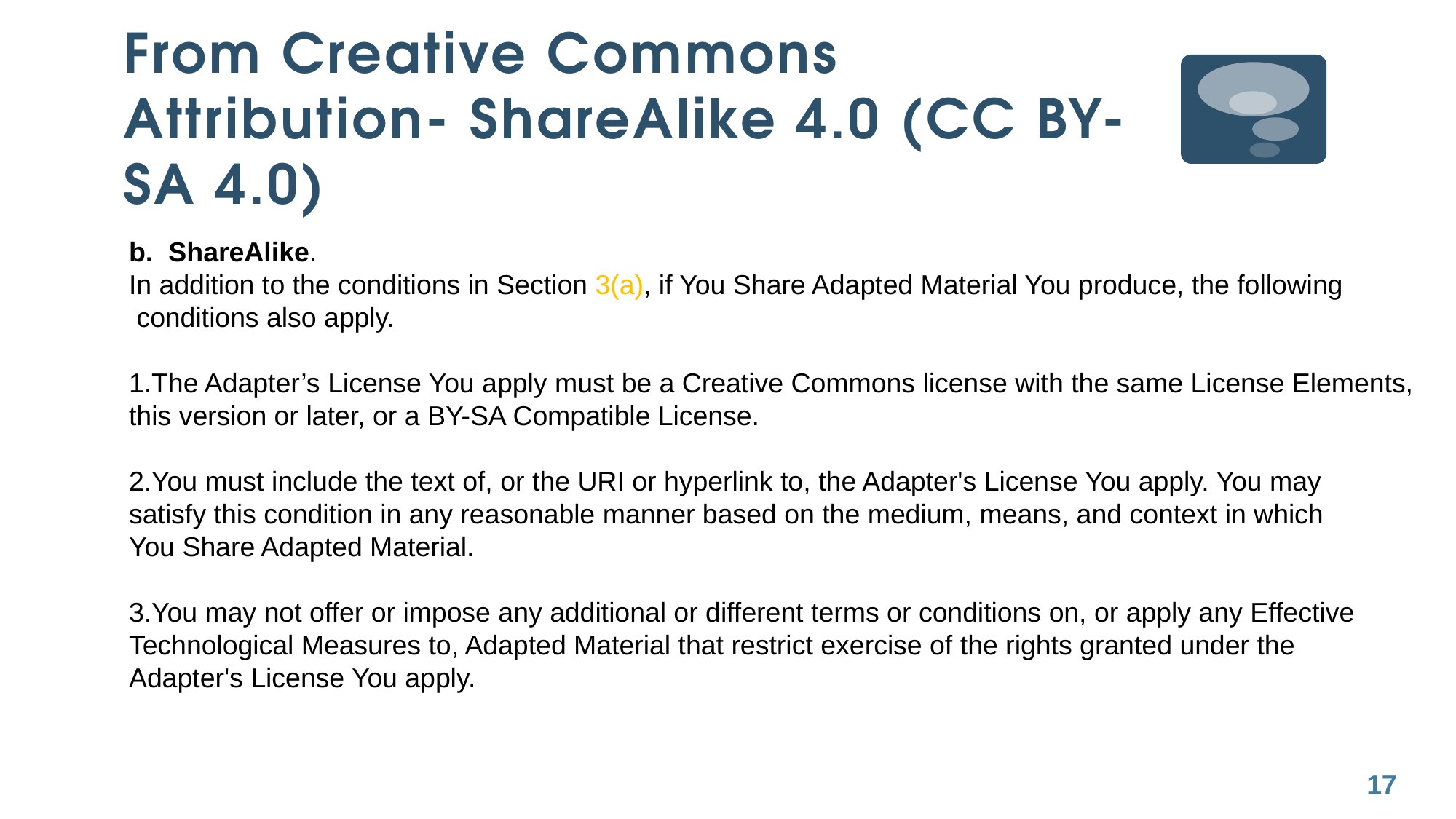

# From Creative Commons Attribution- ShareAlike 4.0 (CC BY-SA 4.0)
b.  ShareAlike.
In addition to the conditions in Section 3(a), if You Share Adapted Material You produce, the following
 conditions also apply.

The Adapter’s License You apply must be a Creative Commons license with the same License Elements,
this version or later, or a BY-SA Compatible License.

You must include the text of, or the URI or hyperlink to, the Adapter's License You apply. You may
satisfy this condition in any reasonable manner based on the medium, means, and context in which
You Share Adapted Material.

You may not offer or impose any additional or different terms or conditions on, or apply any Effective
Technological Measures to, Adapted Material that restrict exercise of the rights granted under the
Adapter's License You apply.

17